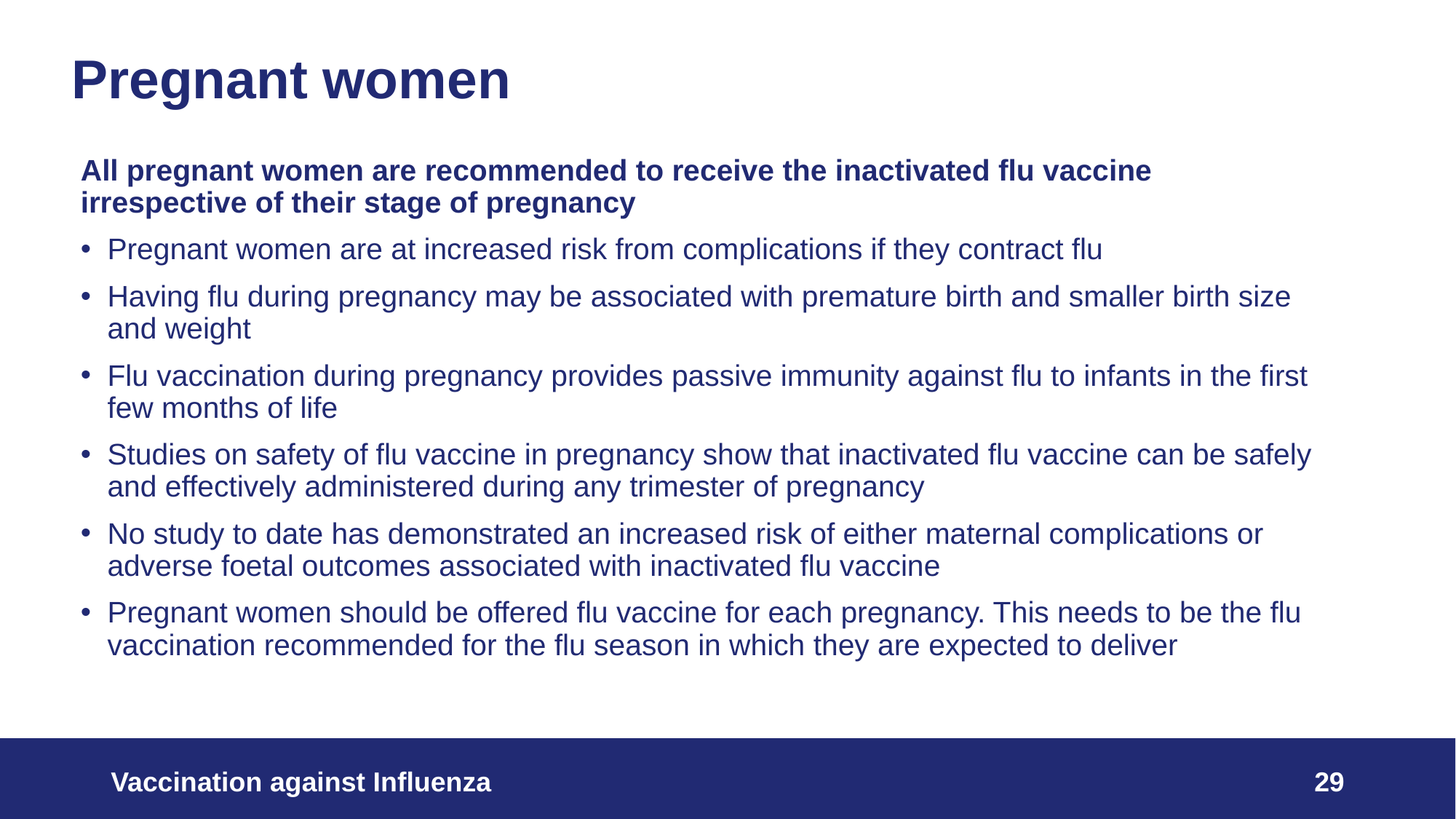

# Pregnant women
All pregnant women are recommended to receive the inactivated flu vaccine irrespective of their stage of pregnancy
Pregnant women are at increased risk from complications if they contract flu
Having flu during pregnancy may be associated with premature birth and smaller birth size and weight
Flu vaccination during pregnancy provides passive immunity against flu to infants in the first few months of life
Studies on safety of flu vaccine in pregnancy show that inactivated flu vaccine can be safely and effectively administered during any trimester of pregnancy
No study to date has demonstrated an increased risk of either maternal complications or adverse foetal outcomes associated with inactivated flu vaccine
Pregnant women should be offered flu vaccine for each pregnancy. This needs to be the flu vaccination recommended for the flu season in which they are expected to deliver
Vaccination against Influenza
29